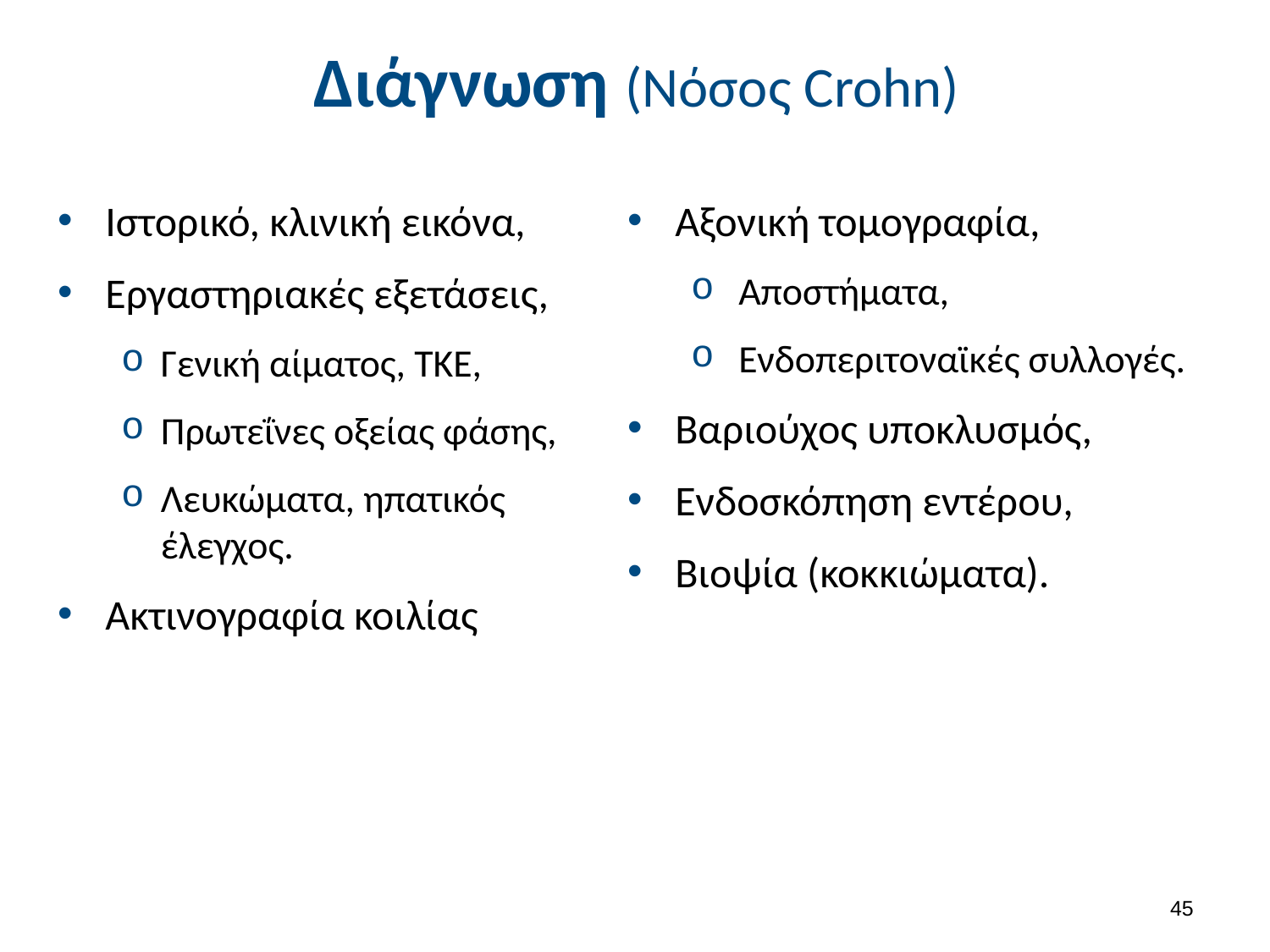

# Διάγνωση (Νόσος Crohn)
Ιστορικό, κλινική εικόνα,
Εργαστηριακές εξετάσεις,
Γενική αίματος, ΤΚΕ,
Πρωτεΐνες οξείας φάσης,
Λευκώματα, ηπατικός έλεγχος.
Ακτινογραφία κοιλίας

Αξονική τομογραφία,
Αποστήματα,
Ενδοπεριτοναϊκές συλλογές.
Βαριούχος υποκλυσμός,
Ενδοσκόπηση εντέρου,
Βιοψία (κοκκιώματα).
45